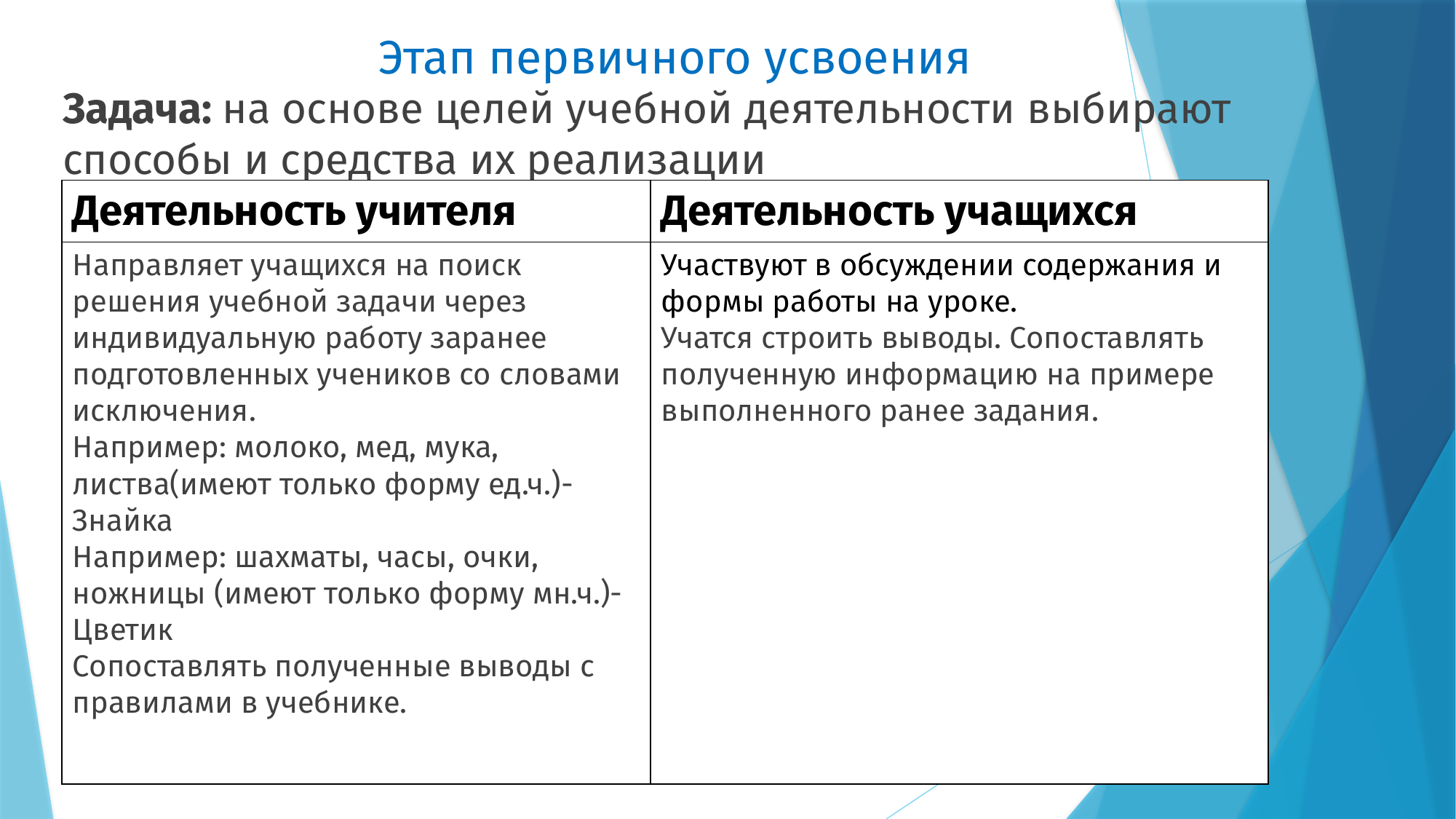

# Этап первичного усвоения
Задача: на основе целей учебной деятельности выбирают способы и средства их реализации
| Деятельность учителя | Деятельность учащихся |
| --- | --- |
| Направляет учащихся на поиск решения учебной задачи через индивидуальную работу заранее подготовленных учеников со словами исключения. Например: молоко, мед, мука, листва(имеют только форму ед.ч.)- Знайка Например: шахматы, часы, очки, ножницы (имеют только форму мн.ч.)- Цветик Сопоставлять полученные выводы с правилами в учебнике. | Участвуют в обсуждении содержания и формы работы на уроке. Учатся строить выводы. Сопоставлять полученную информацию на примере выполненного ранее задания. |